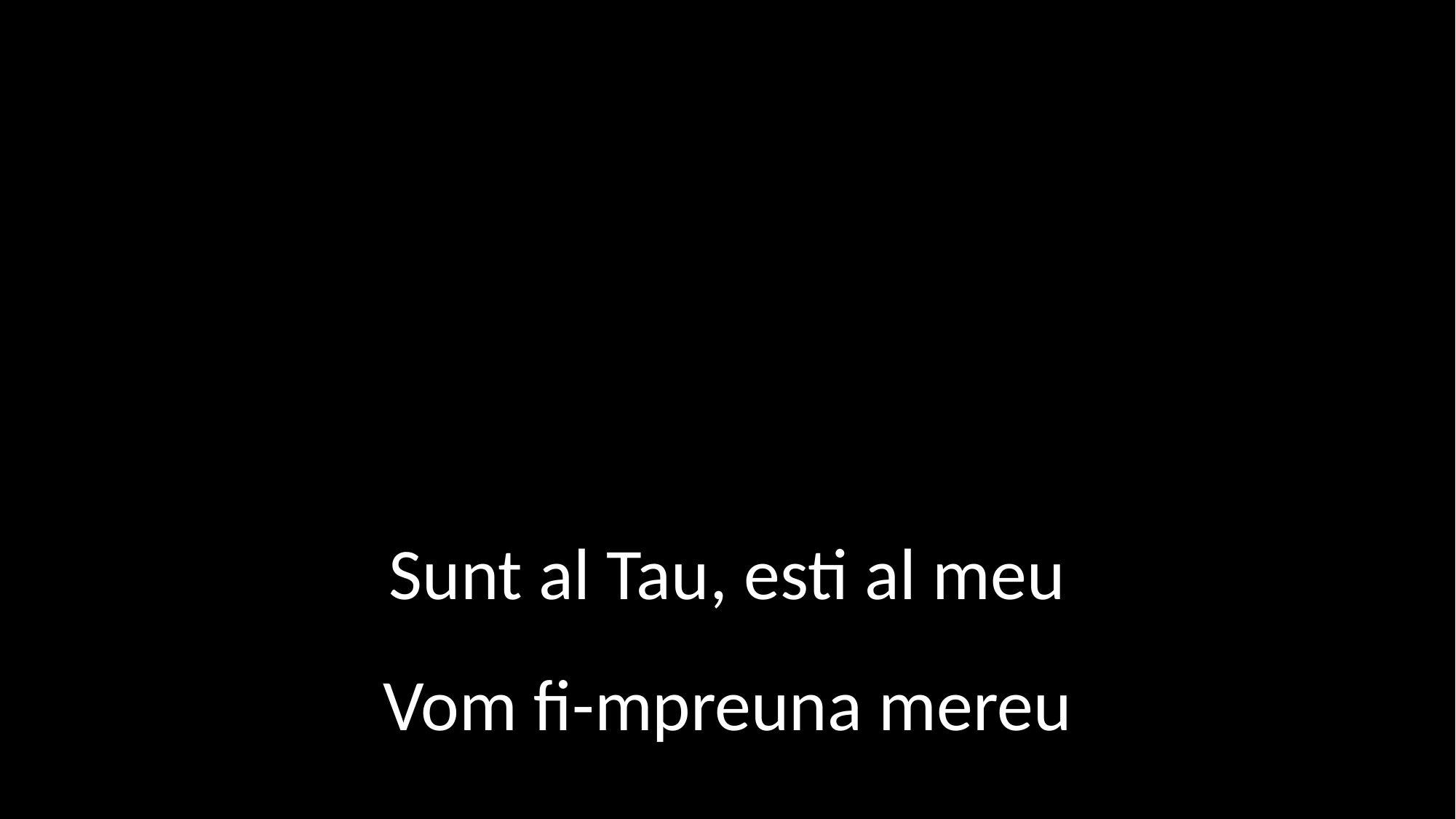

Sunt al Tau, esti al meu
Vom fi-mpreuna mereu